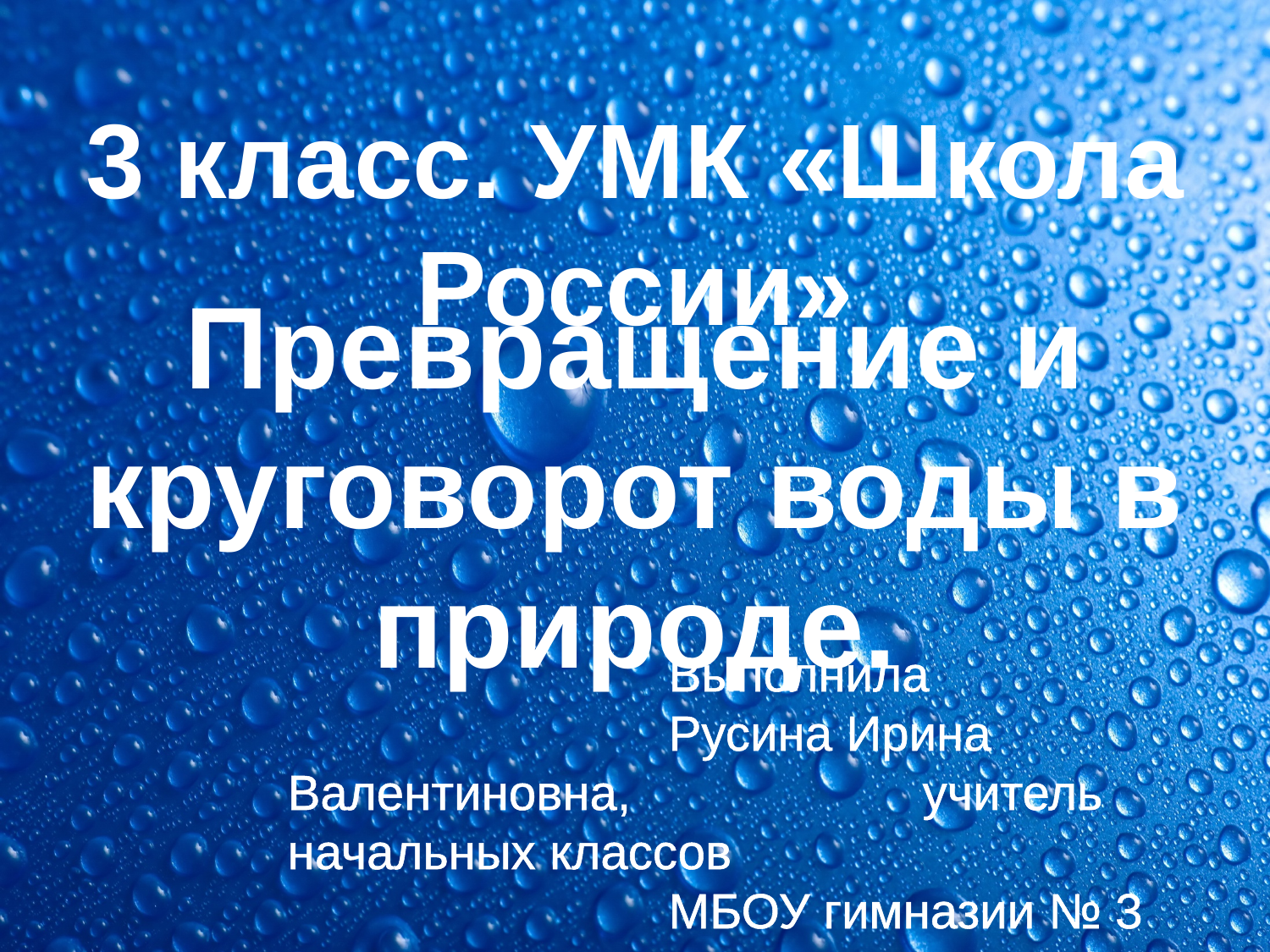

3 класс. УМК «Школа России»
Превращение и круговорот воды в природе.
			Выполнила
      			Русина Ирина Валентиновна, 			учитель начальных классов
			МБОУ гимназии № 3
			г. Ставрополя